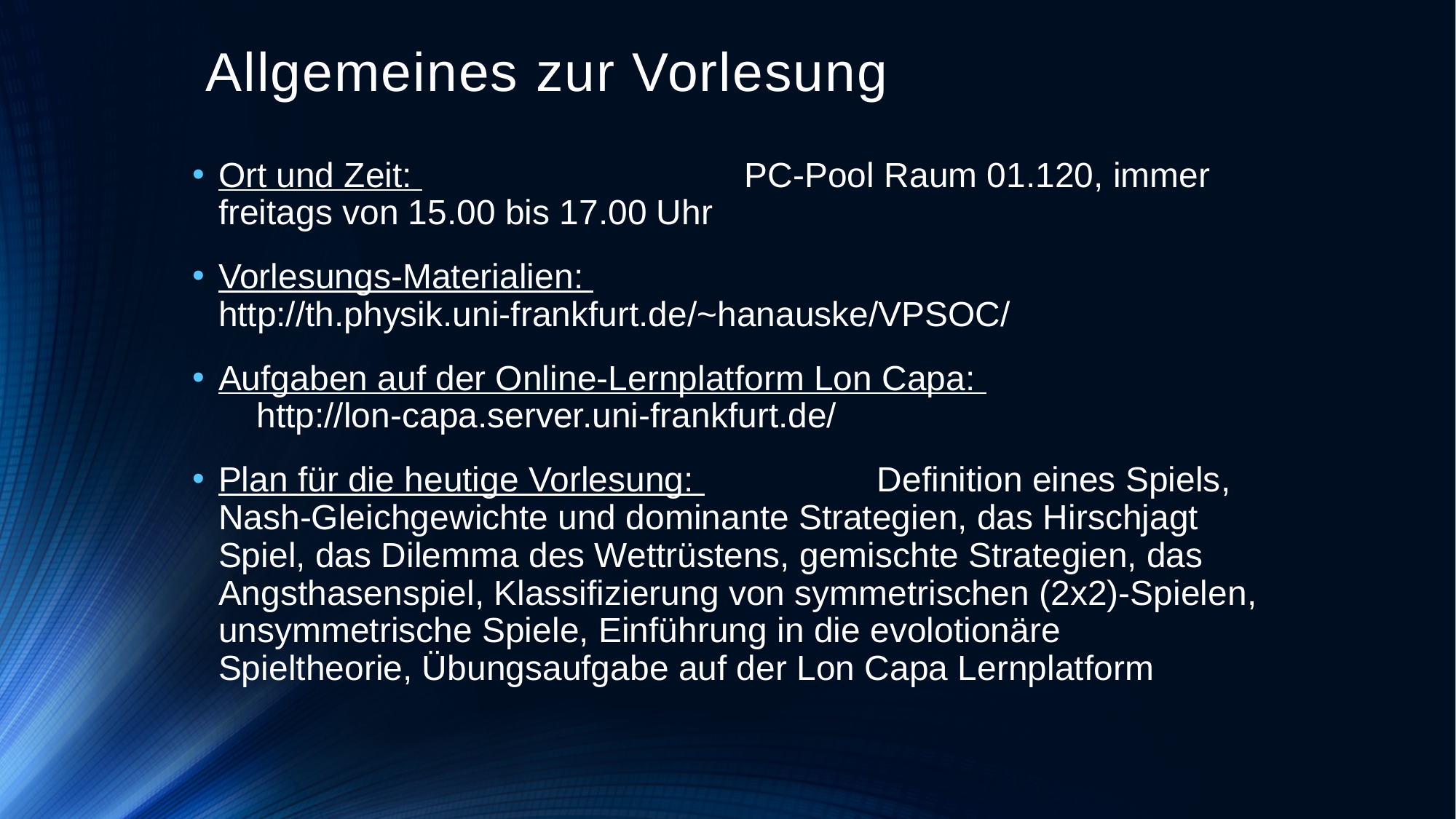

# Allgemeines zur Vorlesung
Ort und Zeit: 			  				                      PC-Pool Raum 01.120, immer freitags von 15.00 bis 17.00 Uhr
Vorlesungs-Materialien: 				          http://th.physik.uni-frankfurt.de/~hanauske/VPSOC/
Aufgaben auf der Online-Lernplatform Lon Capa: 		                          http://lon-capa.server.uni-frankfurt.de/
Plan für die heutige Vorlesung: 				              Definition eines Spiels, Nash-Gleichgewichte und dominante Strategien, das Hirschjagt Spiel, das Dilemma des Wettrüstens, gemischte Strategien, das Angsthasenspiel, Klassifizierung von symmetrischen (2x2)-Spielen, unsymmetrische Spiele, Einführung in die evolotionäre Spieltheorie, Übungsaufgabe auf der Lon Capa Lernplatform